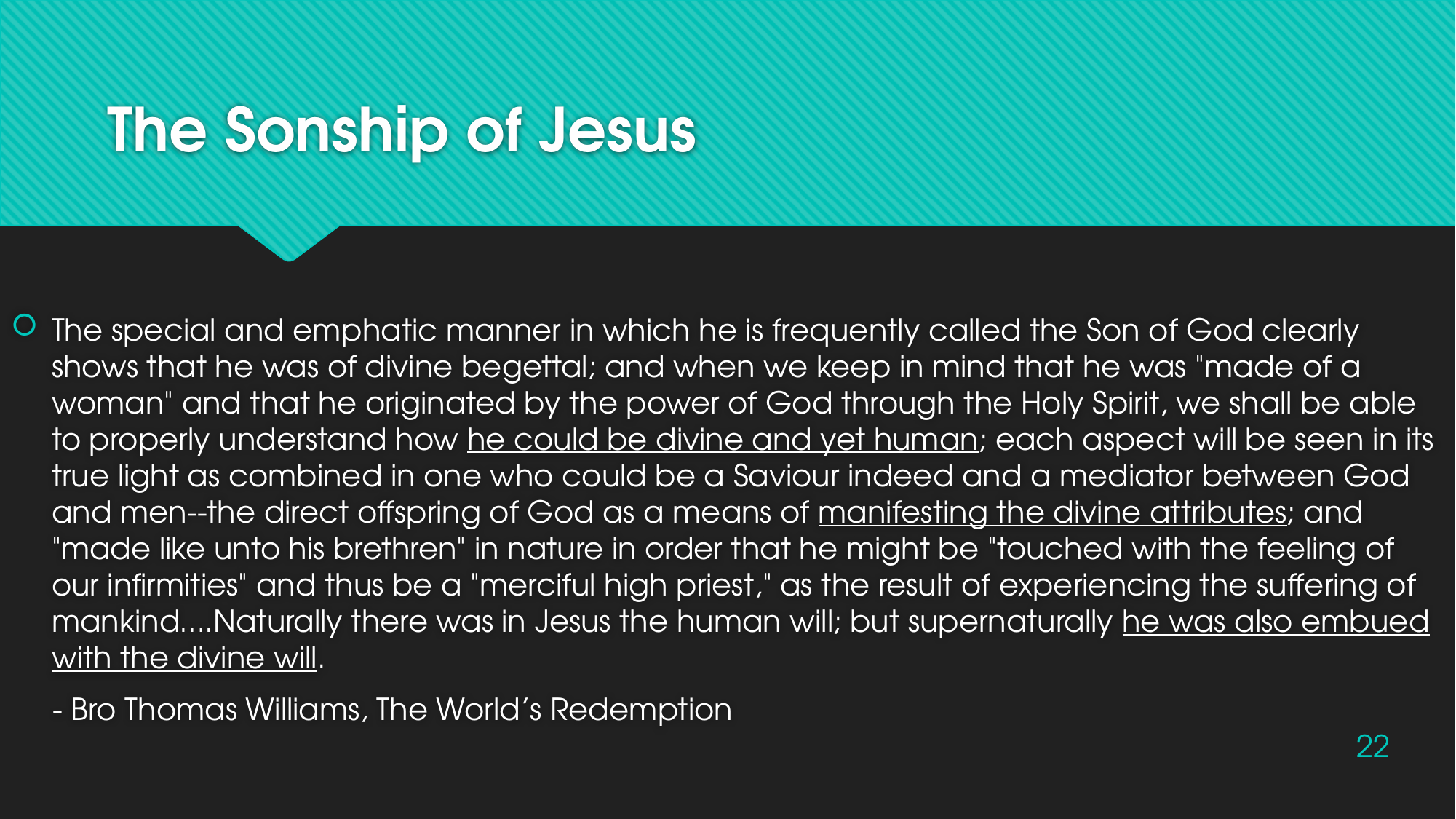

# The Sonship of Jesus
The special and emphatic manner in which he is frequently called the Son of God clearly shows that he was of divine begettal; and when we keep in mind that he was "made of a woman" and that he originated by the power of God through the Holy Spirit, we shall be able to properly understand how he could be divine and yet human; each aspect will be seen in its true light as combined in one who could be a Saviour indeed and a mediator between God and men--the direct offspring of God as a means of manifesting the divine attributes; and "made like unto his brethren" in nature in order that he might be "touched with the feeling of our infirmities" and thus be a "merciful high priest," as the result of experiencing the suffering of mankind….Naturally there was in Jesus the human will; but supernaturally he was also embued with the divine will.
     - Bro Thomas Williams, The World’s Redemption

22